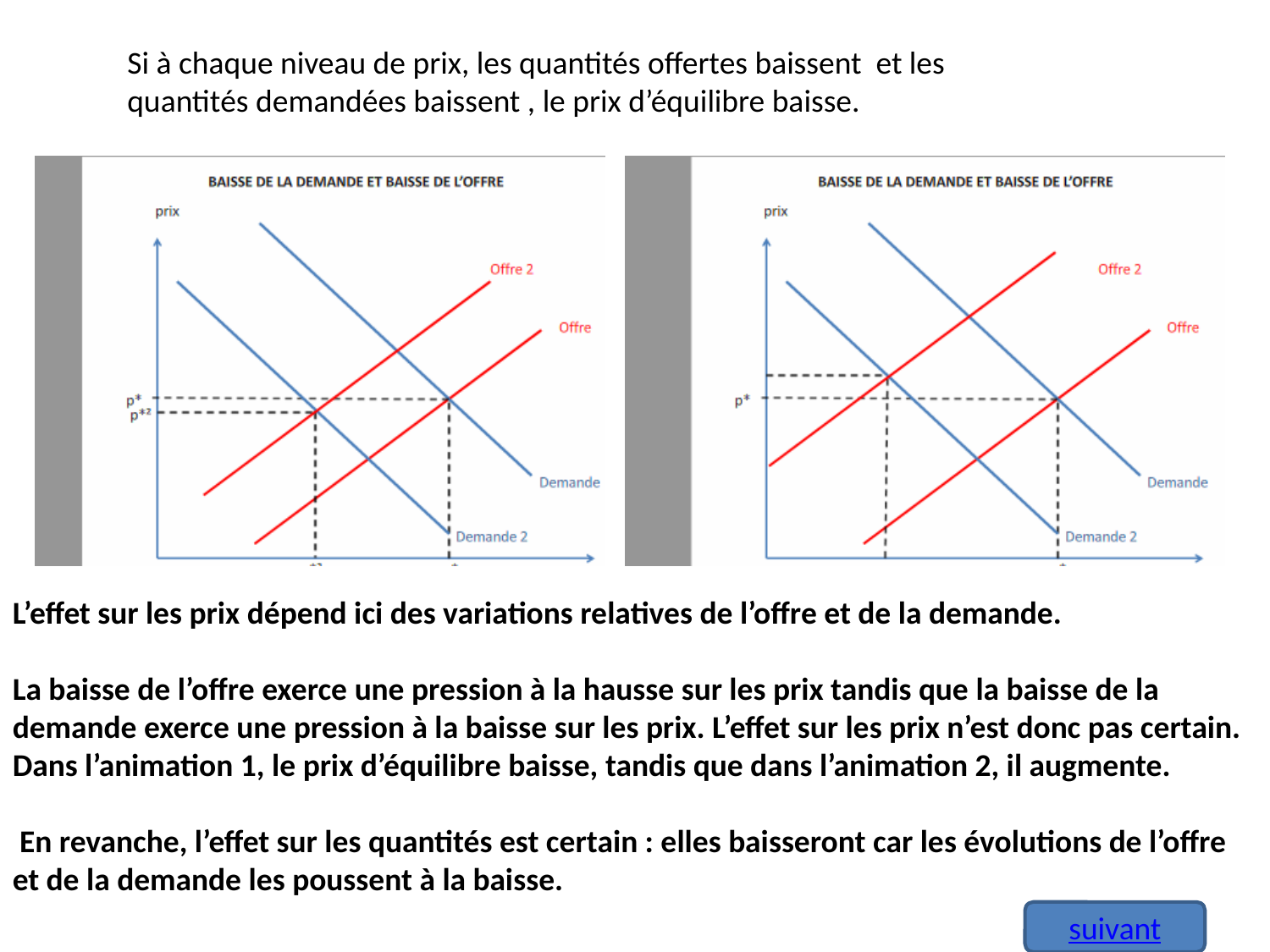

Si à chaque niveau de prix, les quantités offertes baissent  et les quantités demandées baissent , le prix d’équilibre baisse.
L’effet sur les prix dépend ici des variations relatives de l’offre et de la demande.

La baisse de l’offre exerce une pression à la hausse sur les prix tandis que la baisse de la demande exerce une pression à la baisse sur les prix. L’effet sur les prix n’est donc pas certain. Dans l’animation 1, le prix d’équilibre baisse, tandis que dans l’animation 2, il augmente.

 En revanche, l’effet sur les quantités est certain : elles baisseront car les évolutions de l’offre et de la demande les poussent à la baisse.
suivant